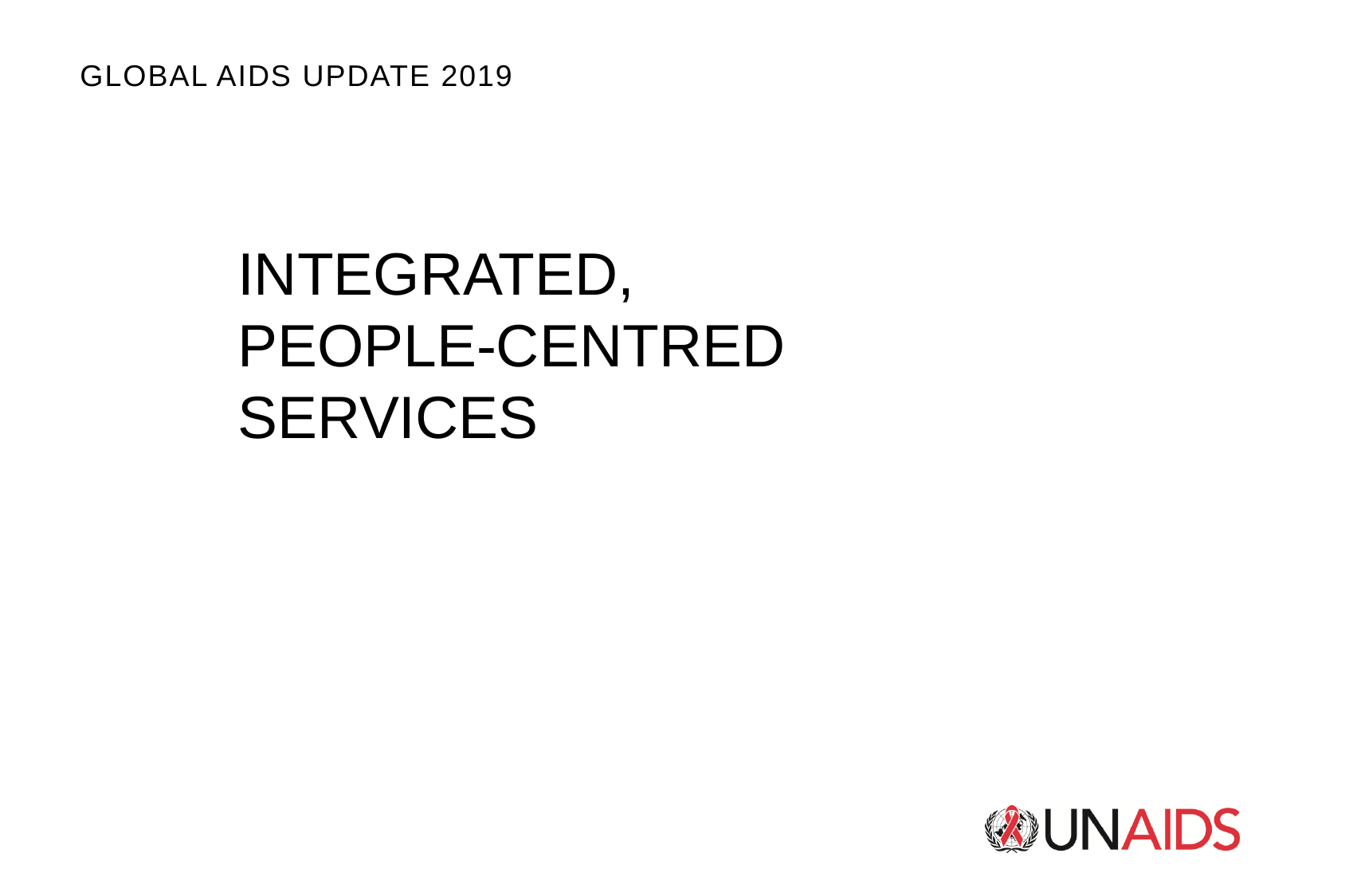

GLOBAL AIDS UPDATE 2019
INTEGRATED,
PEOPLE-CENTRED
SERVICES